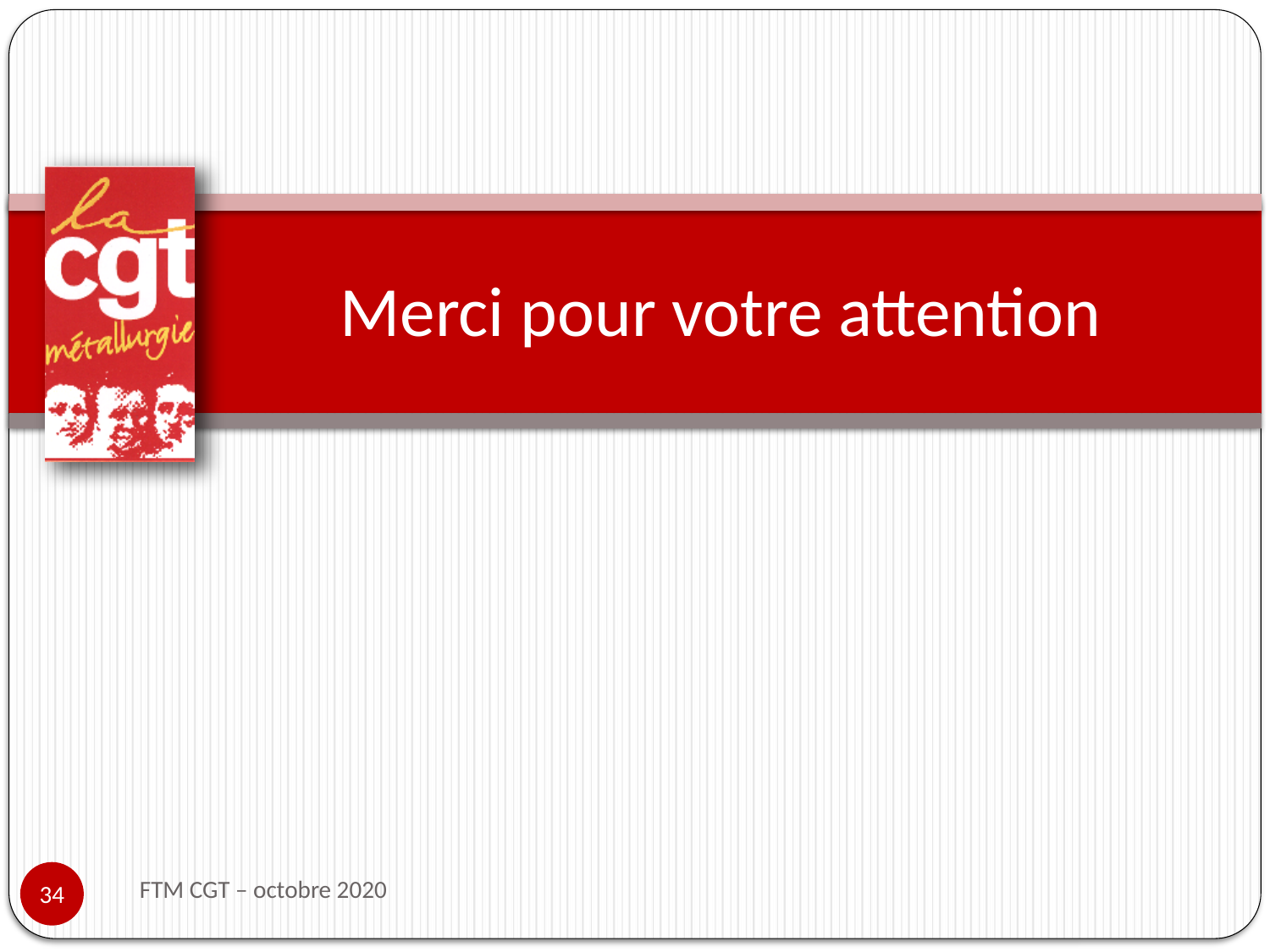

# Merci pour votre attention
FTM CGT – octobre 2020
34